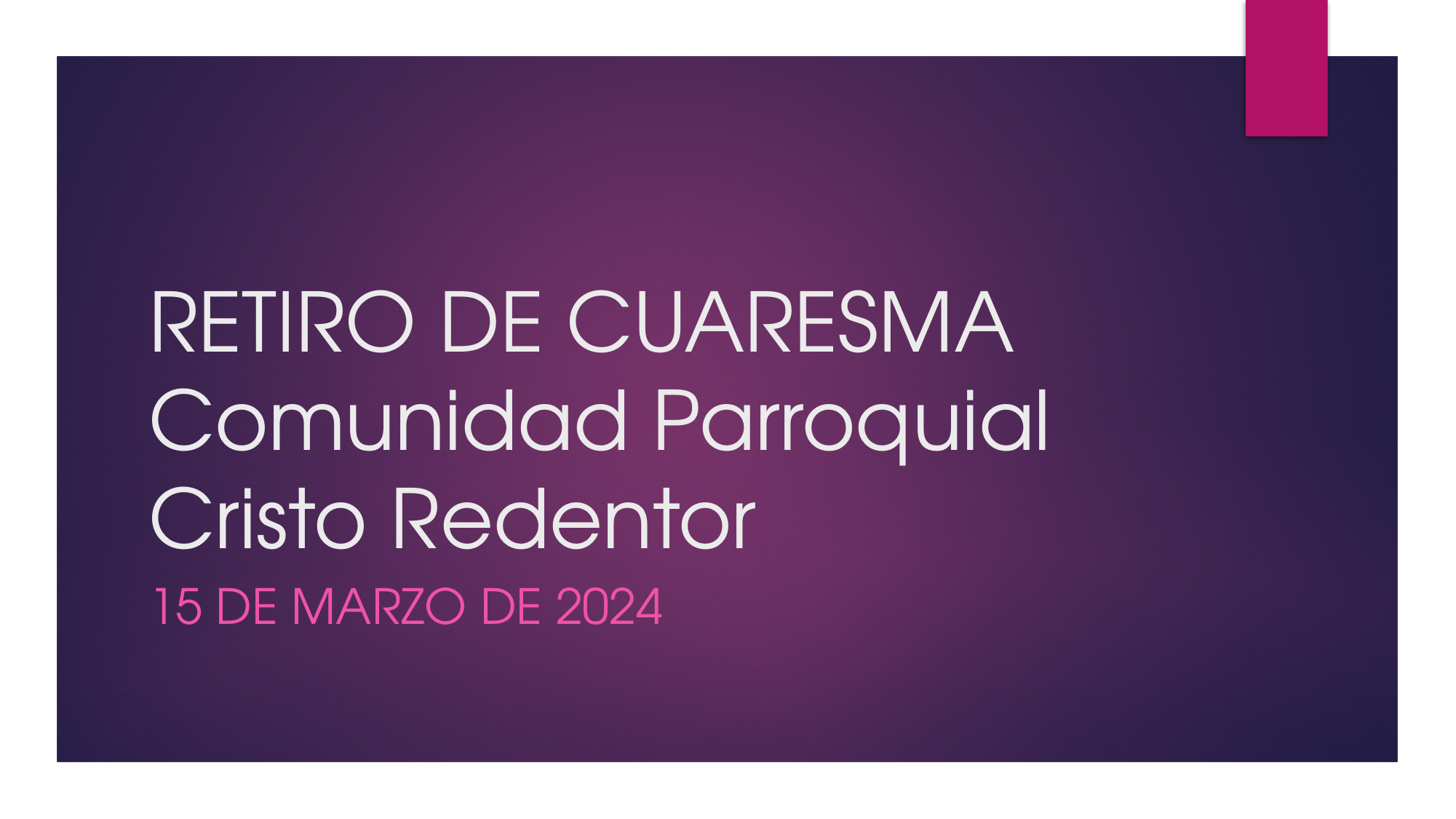

# RETIRO DE CUARESMA Comunidad Parroquial Cristo Redentor
15 de marzo de 2024